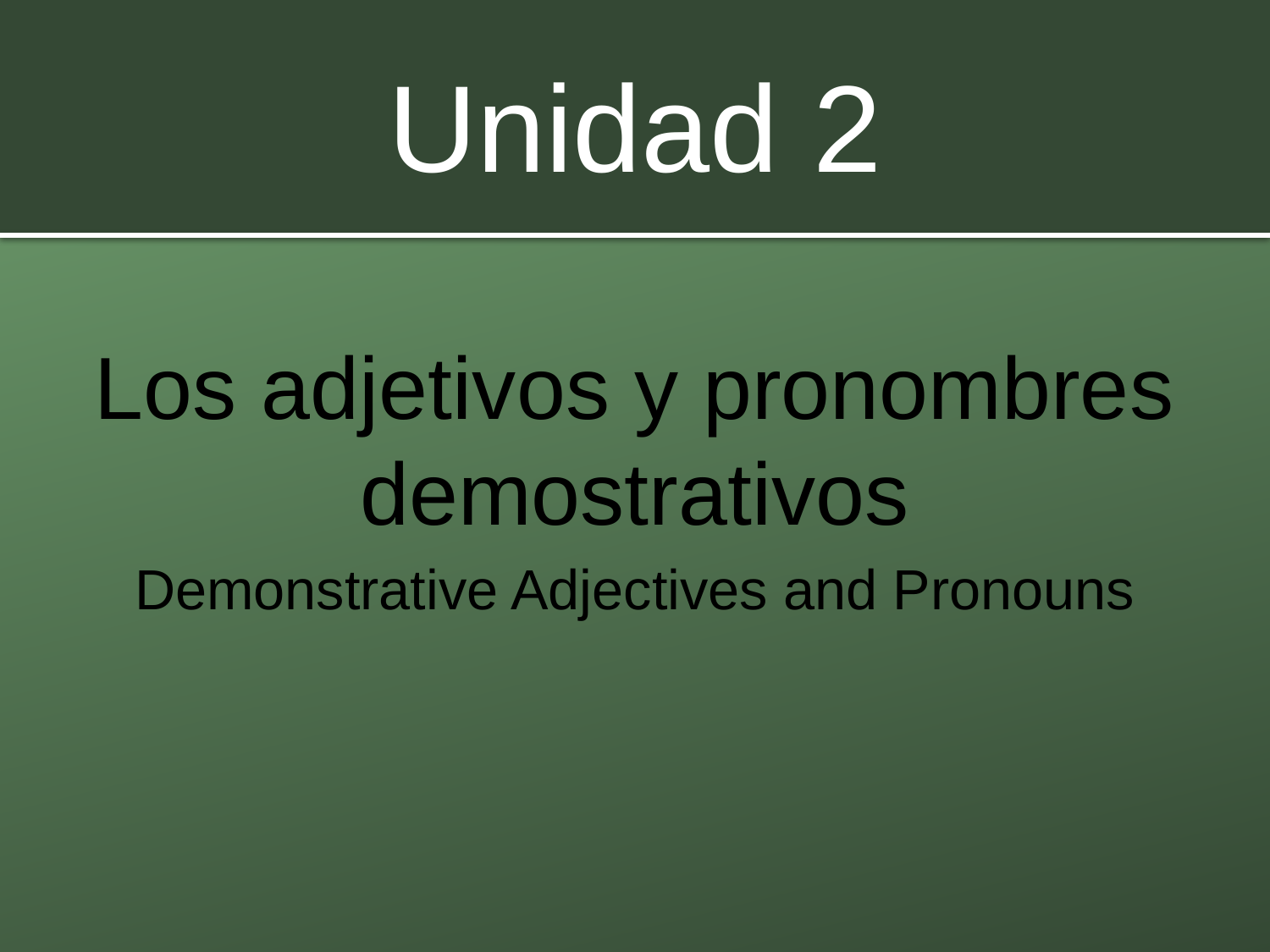

# Unidad 2
Los adjetivos y pronombres demostrativos
Demonstrative Adjectives and Pronouns